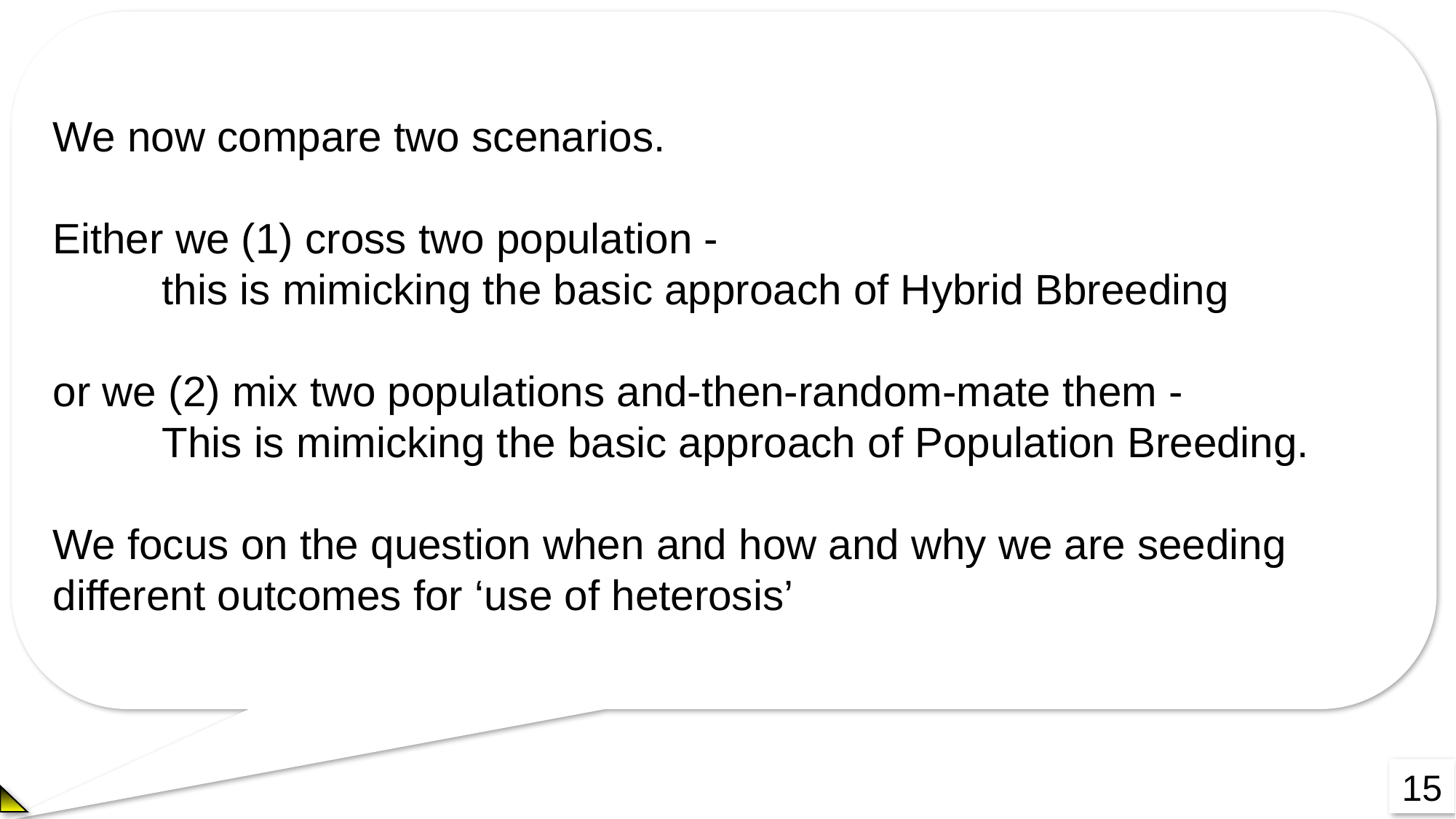

We now compare two scenarios.

Either we (1) cross two population -
	this is mimicking the basic approach of Hybrid Bbreeding

or we (2) mix two populations and-then-random-mate them -
	This is mimicking the basic approach of Population Breeding.

We focus on the question when and how and why we are seeding different outcomes for ‘use of heterosis’
15